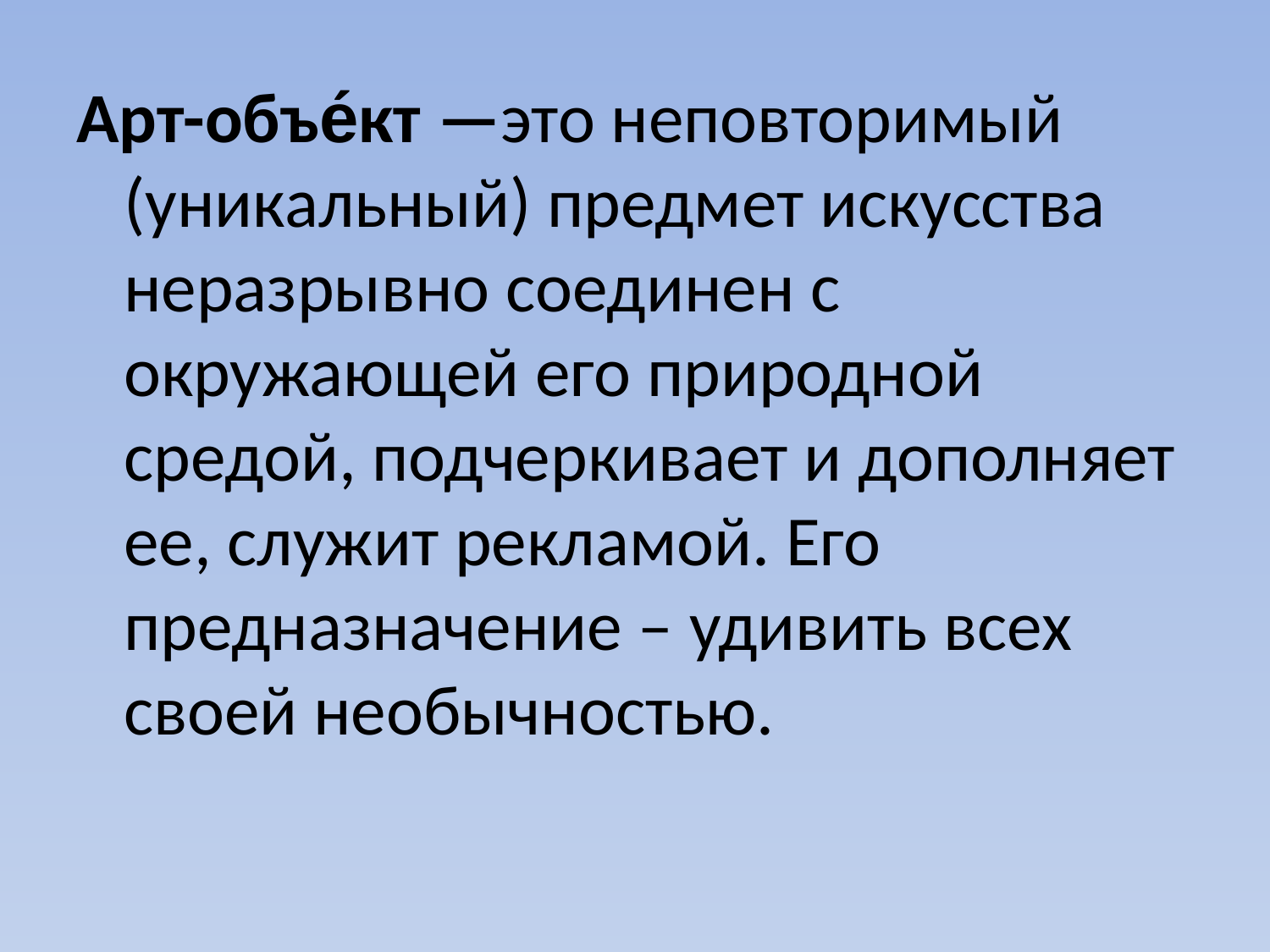

Арт-объе́кт —это неповторимый (уникальный) предмет искусства  неразрывно соединен с окружающей его природной средой, подчеркивает и дополняет ее, служит рекламой. Его предназначение – удивить всех своей необычностью.